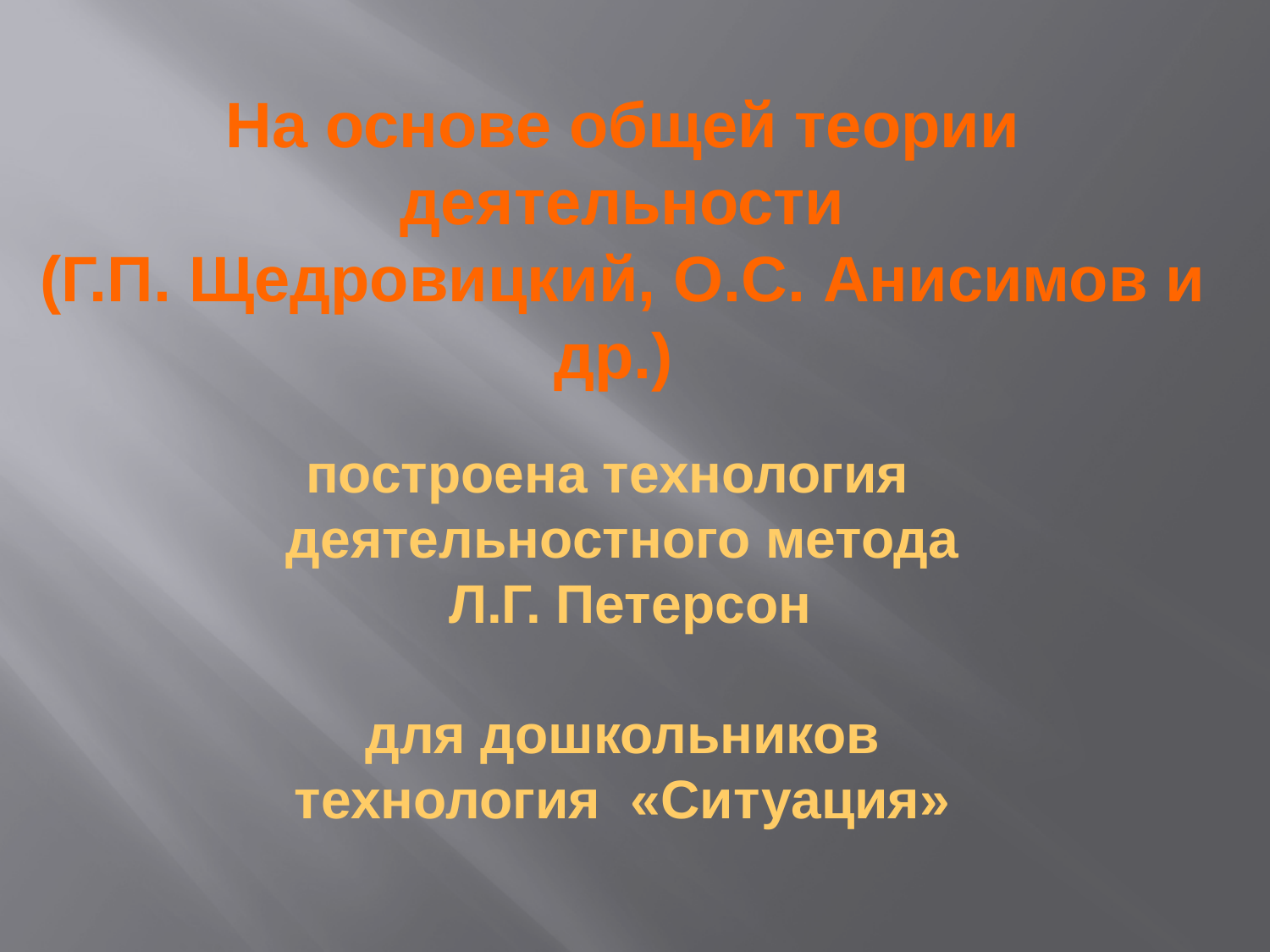

На основе общей теории деятельности
(Г.П. Щедровицкий, О.С. Анисимов и др.)

построена технология
деятельностного метода
 Л.Г. Петерсон

для дошкольников
технология  «Ситуация»